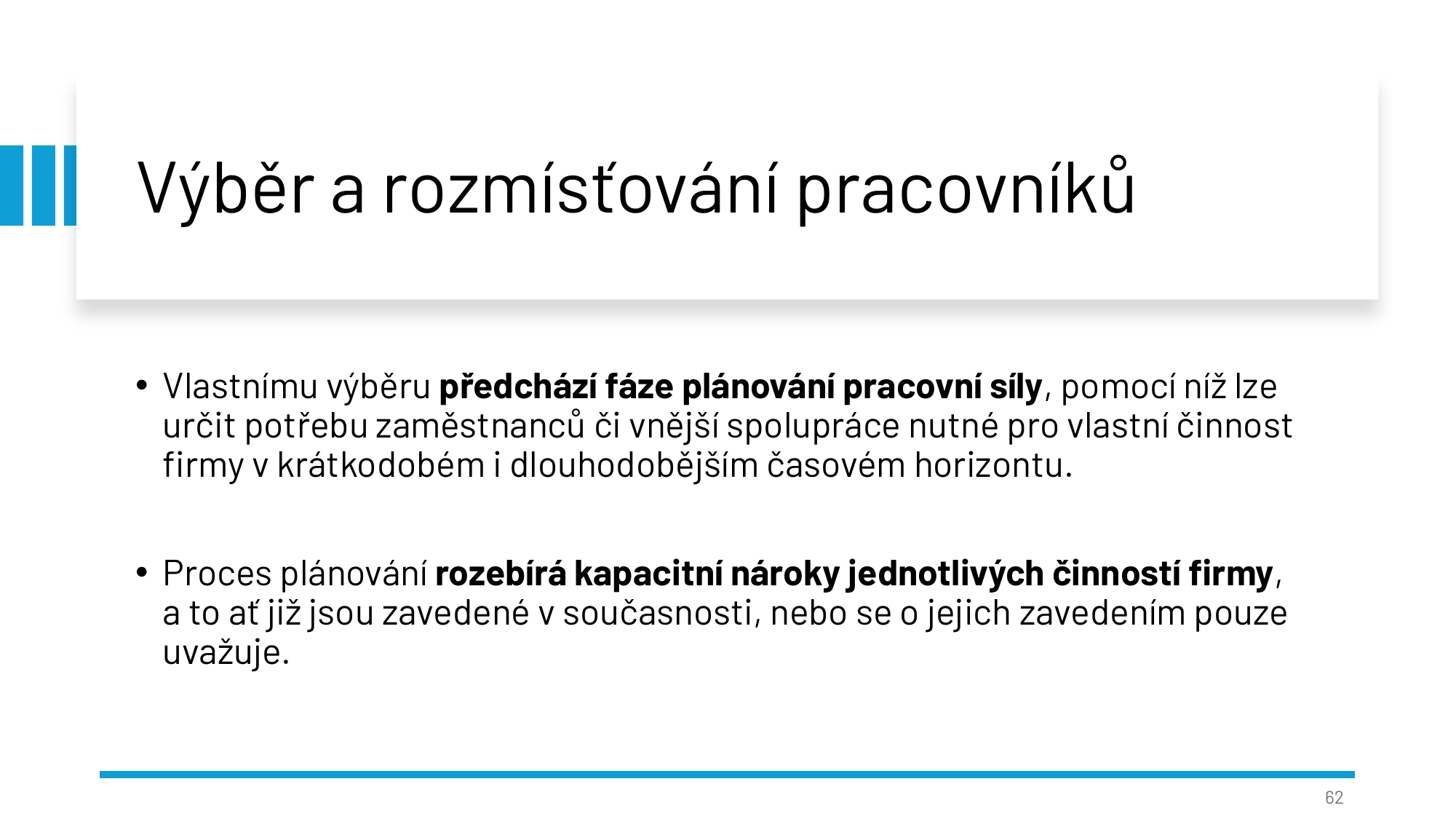

# Výběr a rozmísťování pracovníků

Vlastnímu výběru předchází fáze plánování pracovní síly, pomocí níž lze určit potřebu zaměstnanců či vnější spolupráce nutné pro vlastní činnost firmy v krátkodobém i dlouhodobějším časovém horizontu.

Proces plánování rozebírá kapacitní nároky jednotlivých činností firmy, a to ať již jsou zavedené v současnosti, nebo se o jejich zavedením pouze uvažuje.

62